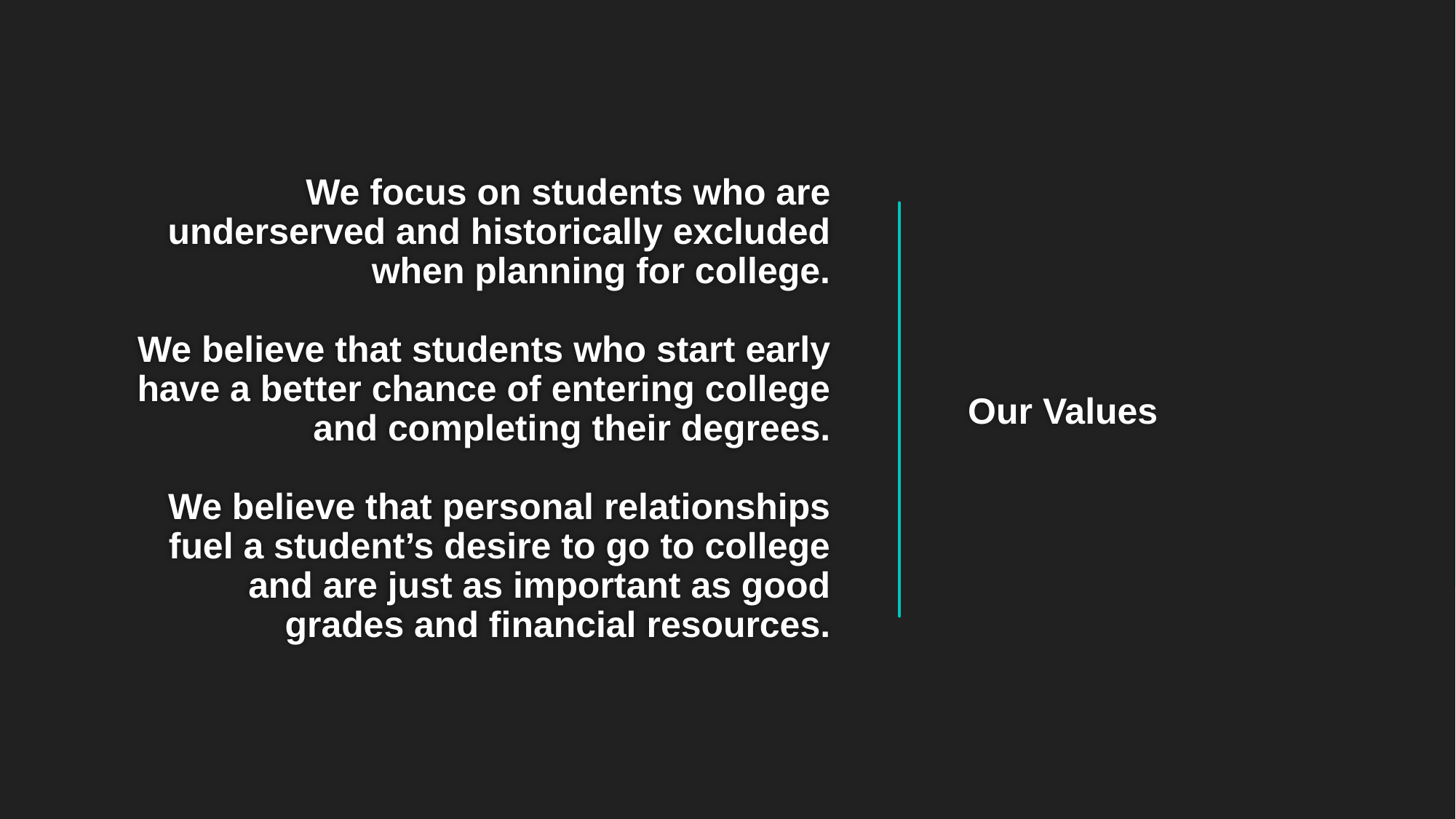

# We focus on students who are underserved and historically excluded when planning for college. We believe that students who start early have a better chance of entering college and completing their degrees. We believe that personal relationships fuel a student’s desire to go to college and are just as important as good grades and financial resources.
Our Values